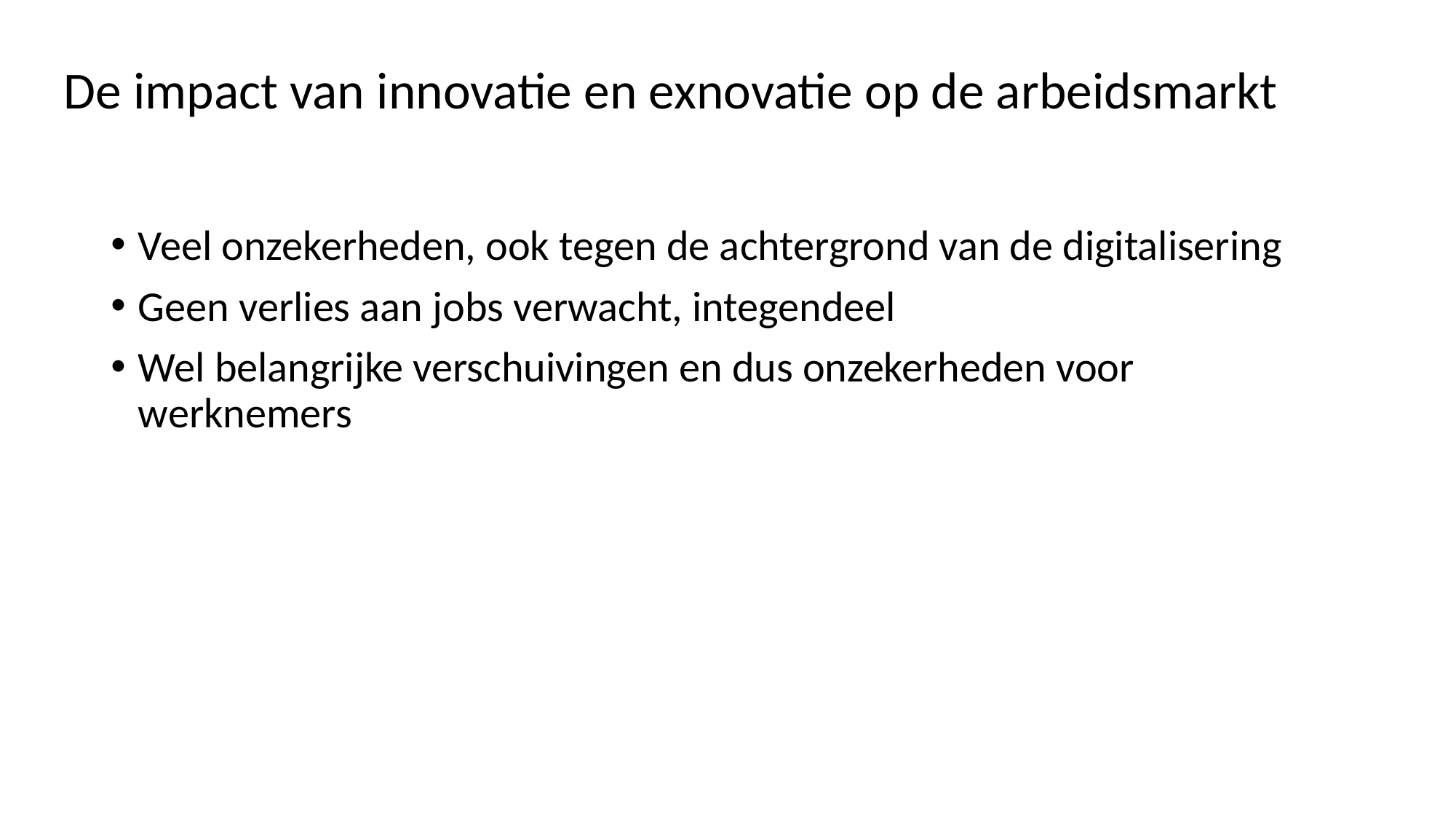

# De impact van innovatie en exnovatie op de arbeidsmarkt
Veel onzekerheden, ook tegen de achtergrond van de digitalisering
Geen verlies aan jobs verwacht, integendeel
Wel belangrijke verschuivingen en dus onzekerheden voor werknemers